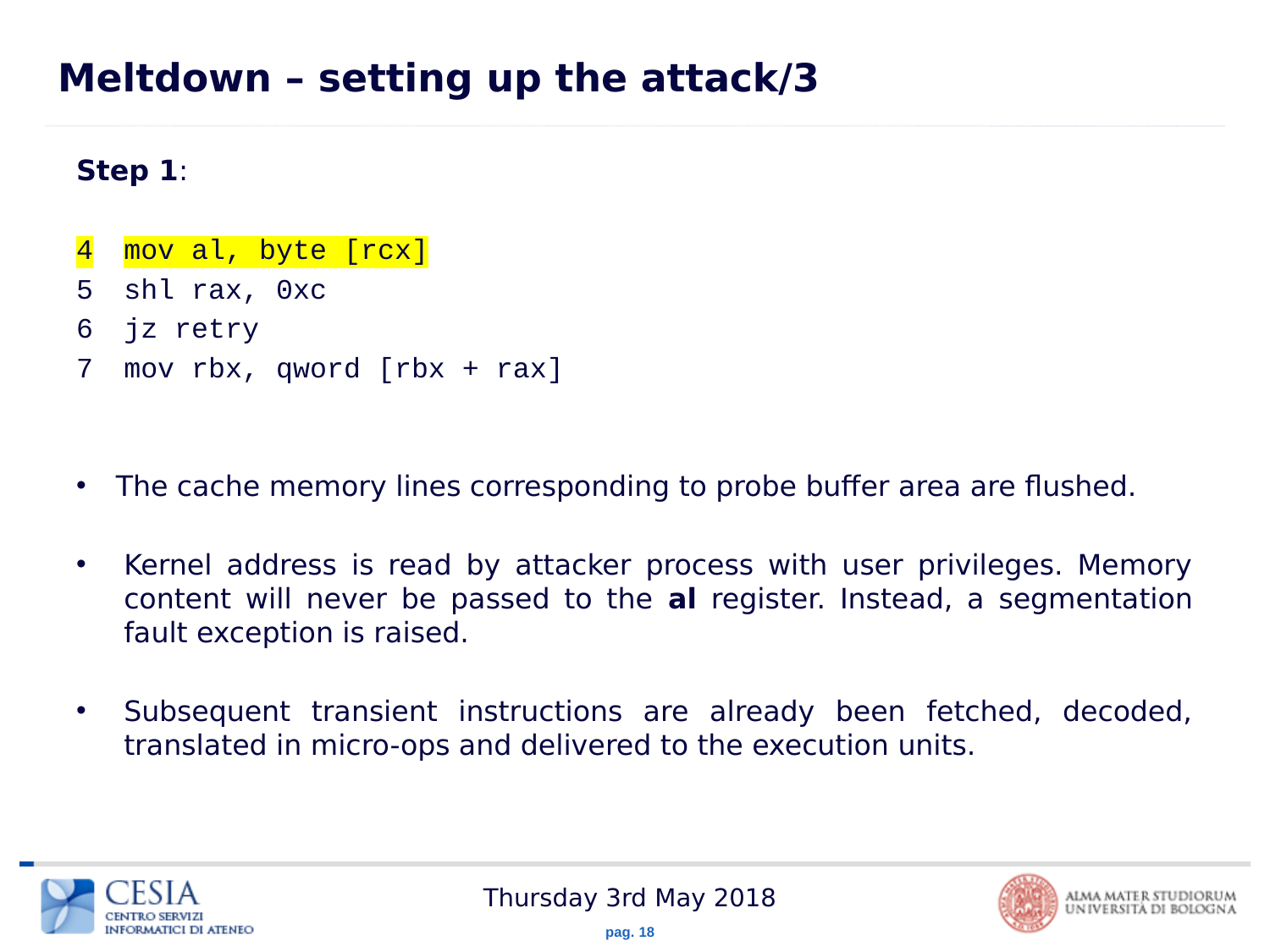

# Meltdown – setting up the attack/3
Step 1:

mov al, byte [rcx]
shl rax, 0xc
jz retry
mov rbx, qword [rbx + rax]

The cache memory lines corresponding to probe buffer area are flushed.

Kernel address is read by attacker process with user privileges. Memory content will never be passed to the al register. Instead, a segmentation fault exception is raised.

Subsequent transient instructions are already been fetched, decoded, translated in micro-ops and delivered to the execution units.

Thursday 3rd May 2018
pag. 18